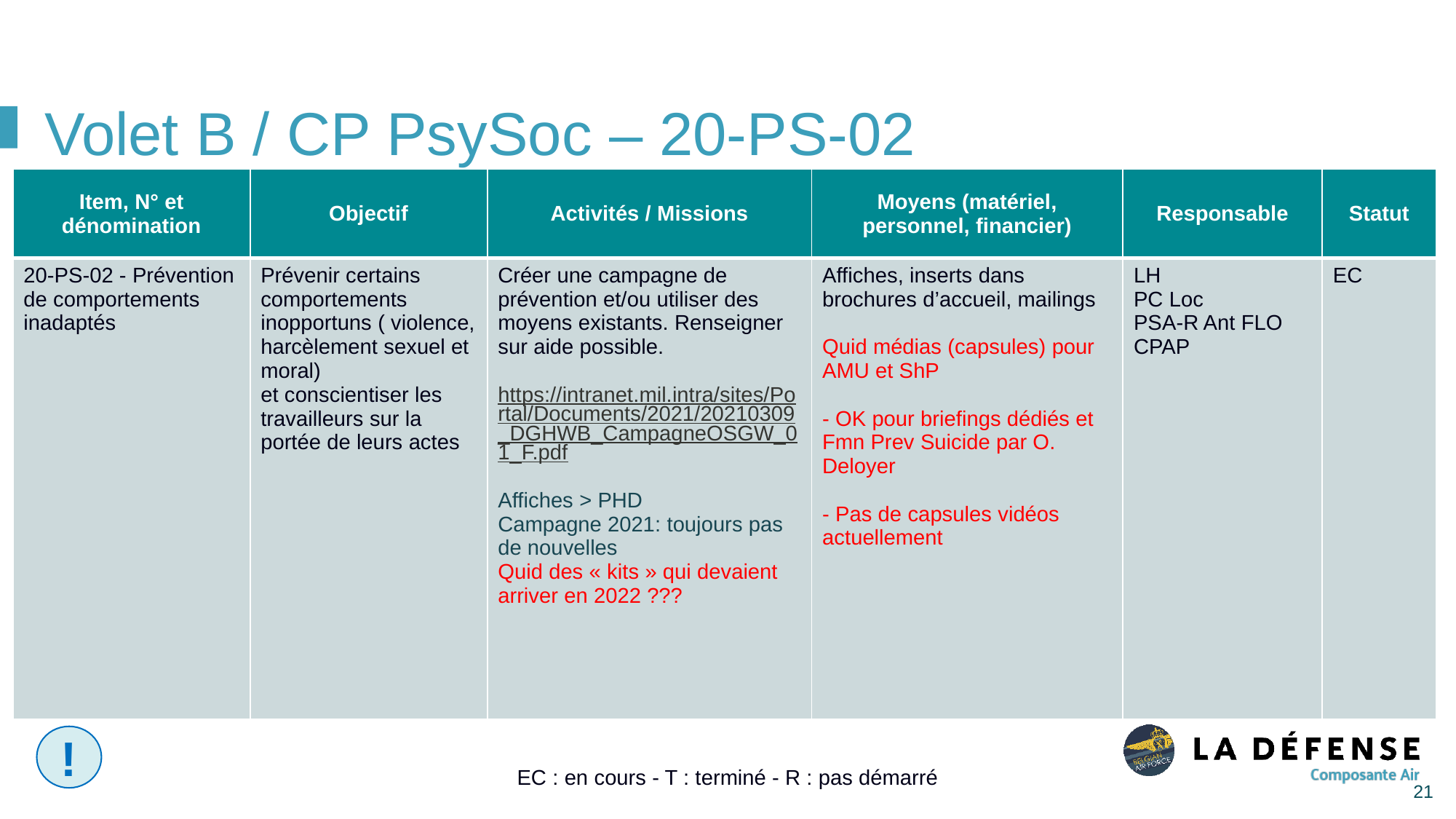

Volet B / CP PsySoc – 20-PS-02
| Item, N° et dénomination | Objectif | Activités / Missions | Moyens (matériel, personnel, financier) | Responsable | Statut |
| --- | --- | --- | --- | --- | --- |
| 20-PS-02 - Prévention de comportements inadaptés | Prévenir certains comportements inopportuns ( violence, harcèlement sexuel et moral) et conscientiser les travailleurs sur la portée de leurs actes | Créer une campagne de prévention et/ou utiliser des moyens existants. Renseigner sur aide possible. https://intranet.mil.intra/sites/Portal/Documents/2021/20210309\_DGHWB\_CampagneOSGW\_01\_F.pdf Affiches > PHD Campagne 2021: toujours pas de nouvelles Quid des « kits » qui devaient arriver en 2022 ??? | Affiches, inserts dans brochures d’accueil, mailings Quid médias (capsules) pour AMU et ShP - OK pour briefings dédiés et Fmn Prev Suicide par O. Deloyer - Pas de capsules vidéos actuellement | LH PC Loc PSA-R Ant FLO CPAP | EC |
!
EC : en cours - T : terminé - R : pas démarré